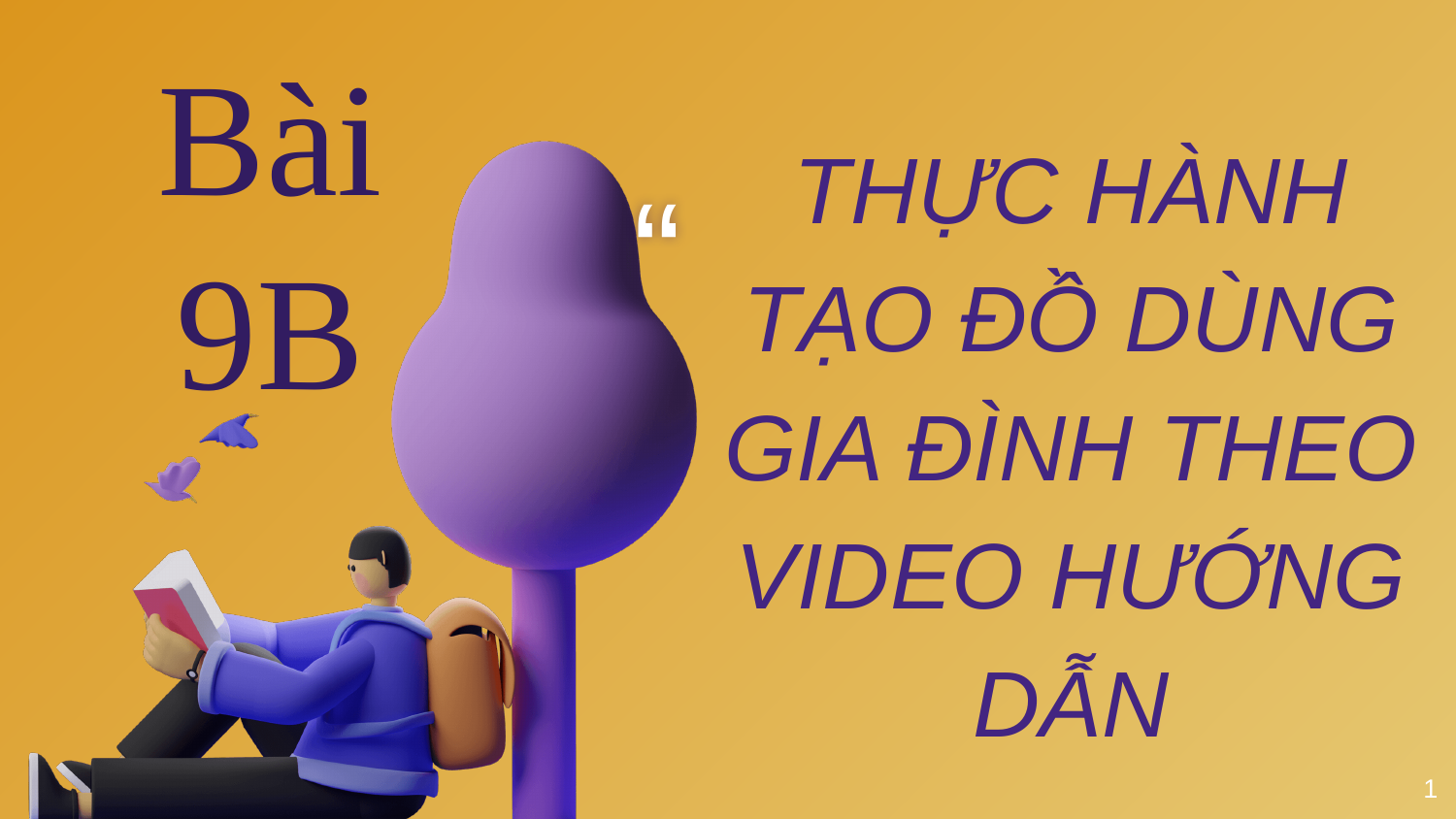

Bài 9B
THỰC HÀNH TẠO ĐỒ DÙNG GIA ĐÌNH THEO VIDEO HƯỚNG DẪN
1